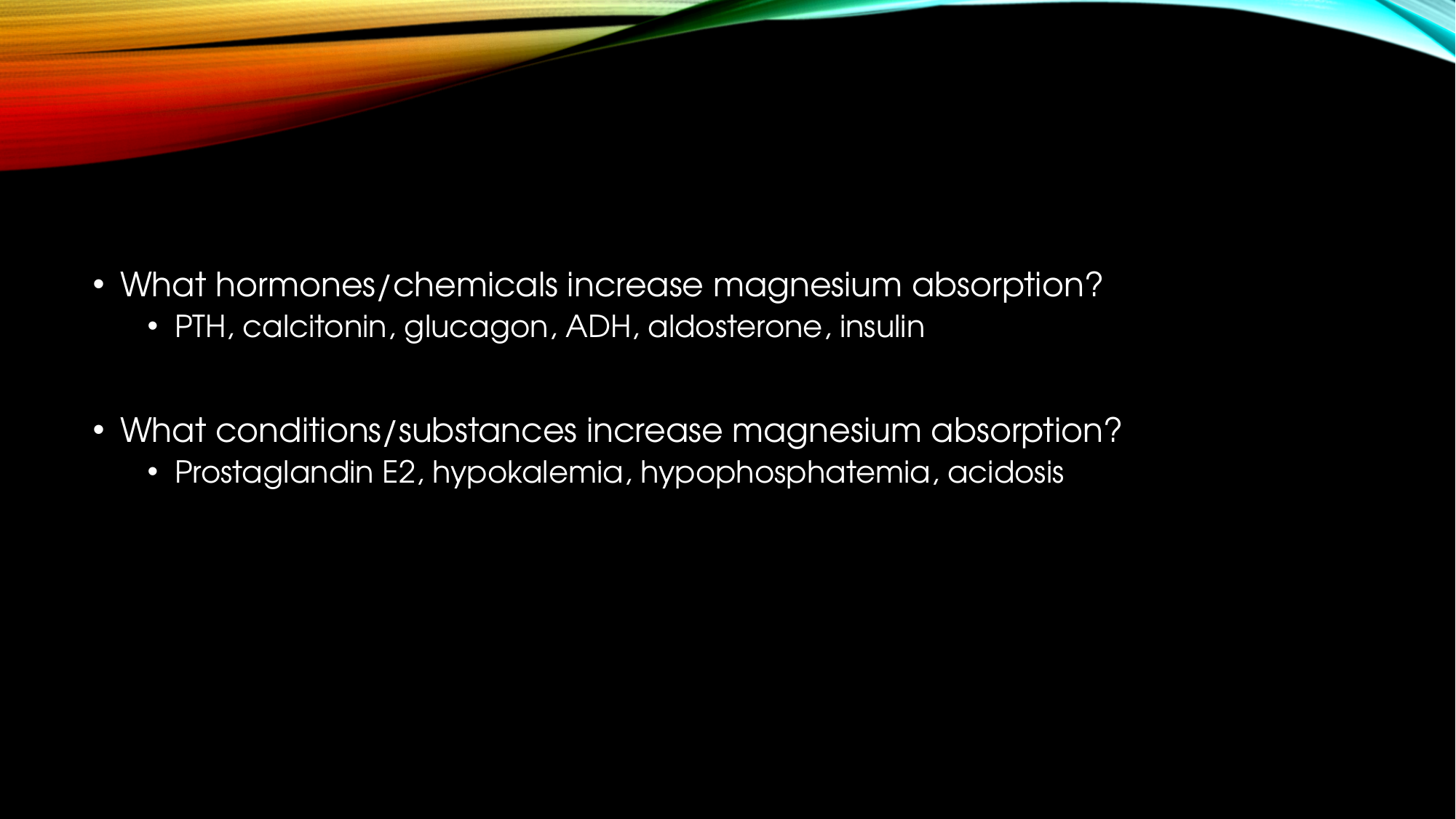

#
What hormones/chemicals increase magnesium absorption?
PTH, calcitonin, glucagon, ADH, aldosterone, insulin

What conditions/substances increase magnesium absorption?
Prostaglandin E2, hypokalemia, hypophosphatemia, acidosis